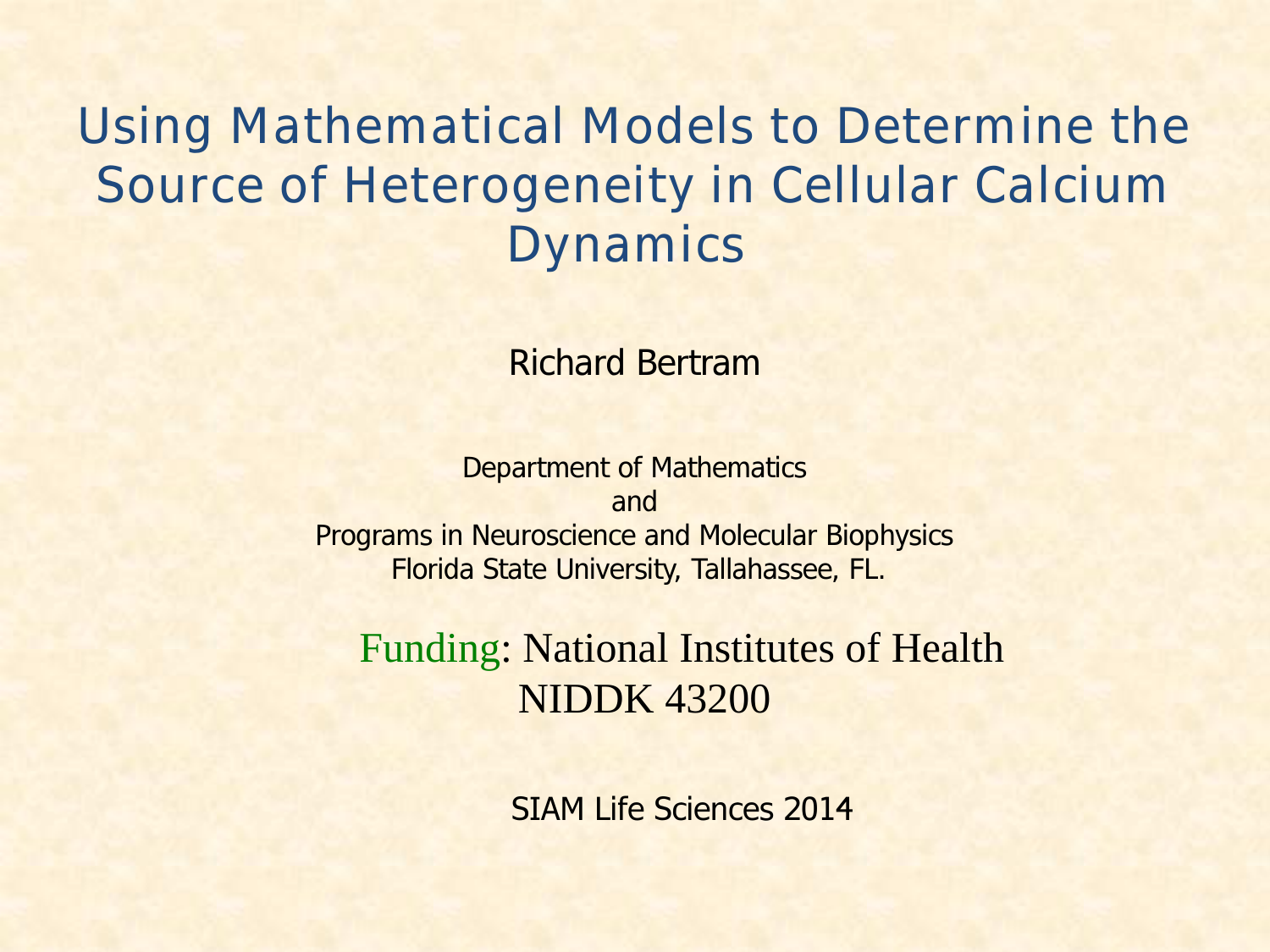

# Using Mathematical Models to Determine the Source of Heterogeneity in Cellular Calcium Dynamics Richard Bertram Department of Mathematics and Programs in Neuroscience and Molecular Biophysics Florida State University, Tallahassee, FL.
Funding: National Institutes of Health
               NIDDK 43200

SIAM Life Sciences 2014